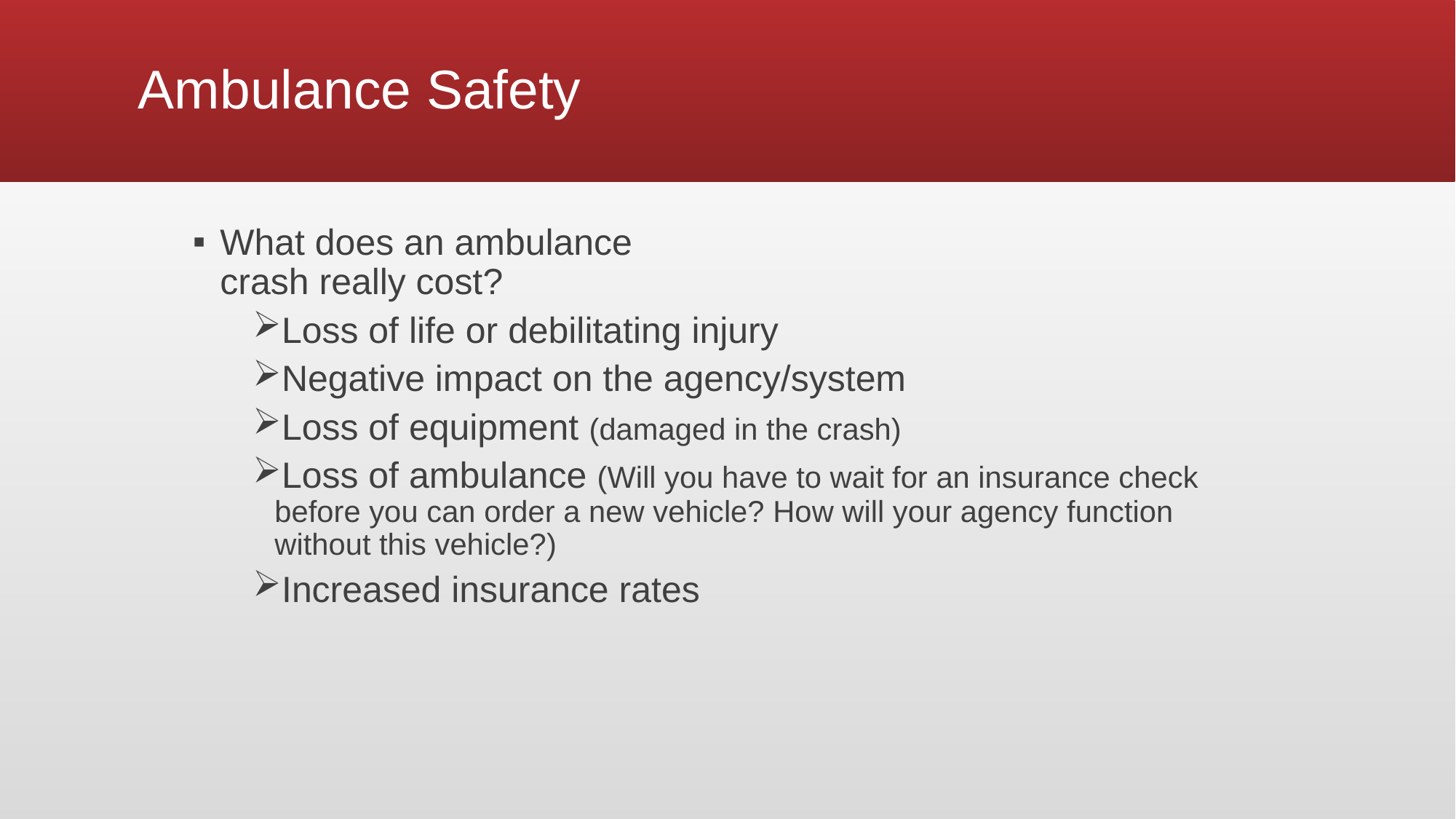

# Ambulance Safety
What does an ambulance
crash really cost?
Loss of life or debilitating injury
Negative impact on the agency/system
Loss of equipment (damaged in the crash)
Loss of ambulance (Will you have to wait for an insurance check before you can order a new vehicle? How will your agency function without this vehicle?)
Increased insurance rates